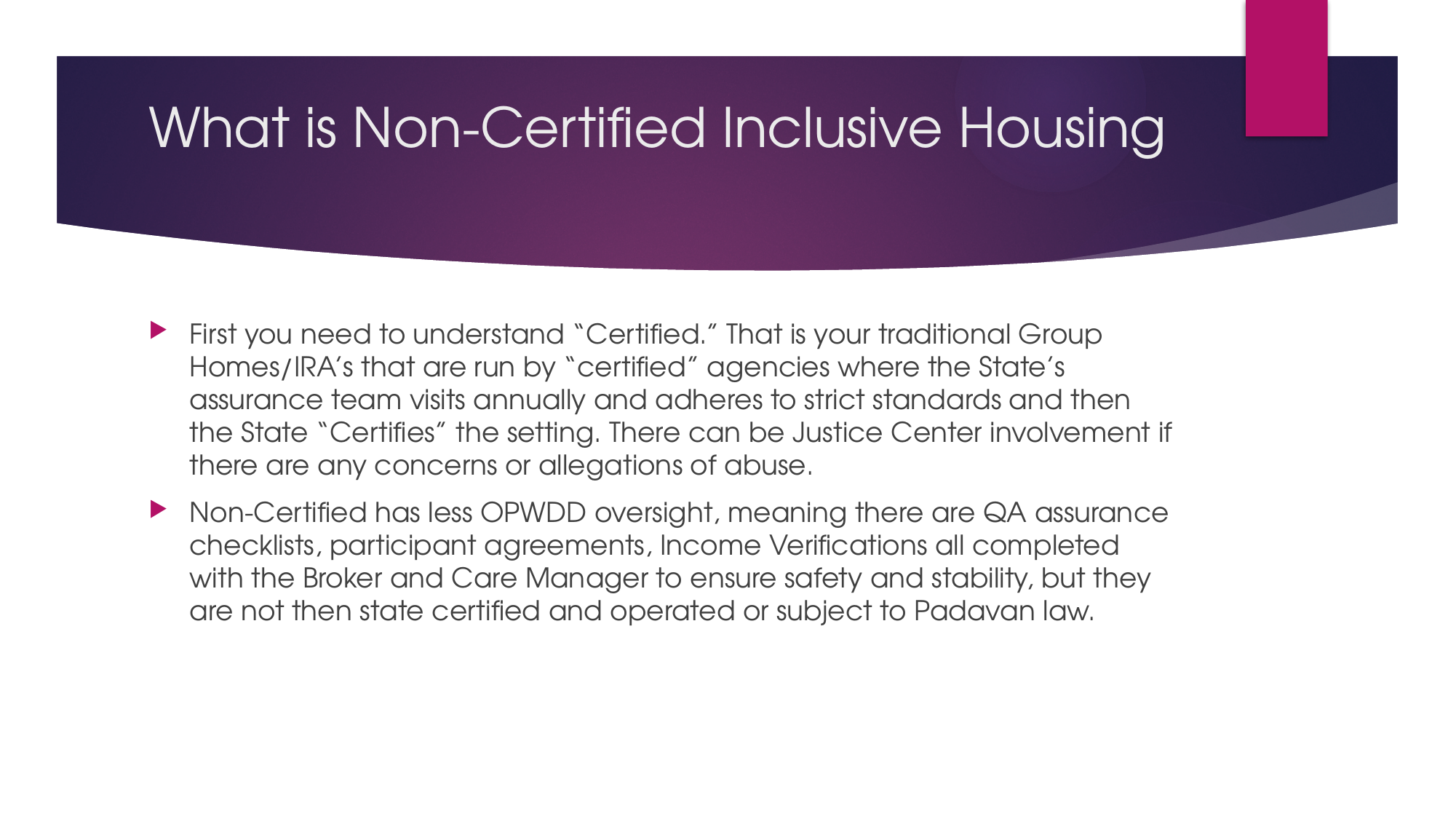

# What is Non-Certified Inclusive Housing
First you need to understand “Certified.” That is your traditional Group Homes/IRA’s that are run by “certified” agencies where the State’s assurance team visits annually and adheres to strict standards and then the State “Certifies” the setting. There can be Justice Center involvement if there are any concerns or allegations of abuse.
Non-Certified has less OPWDD oversight, meaning there are QA assurance checklists, participant agreements, Income Verifications all completed with the Broker and Care Manager to ensure safety and stability, but they are not then state certified and operated or subject to Padavan law.